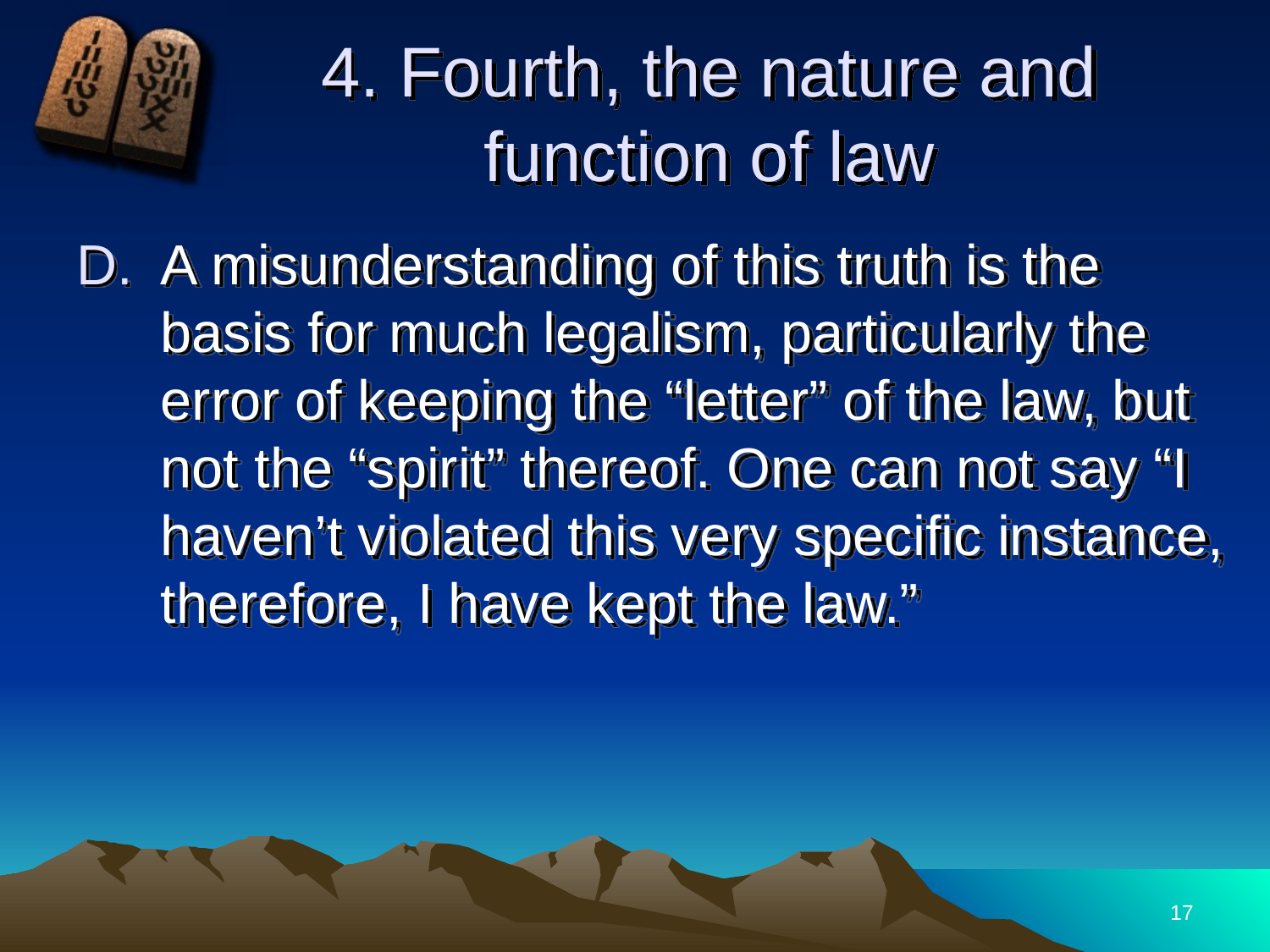

# 4. Fourth, the nature and function of law
A misunderstanding of this truth is the basis for much legalism, particularly the error of keeping the “letter” of the law, but not the “spirit” thereof. One can not say “I haven’t violated this very specific instance, therefore, I have kept the law.”
17